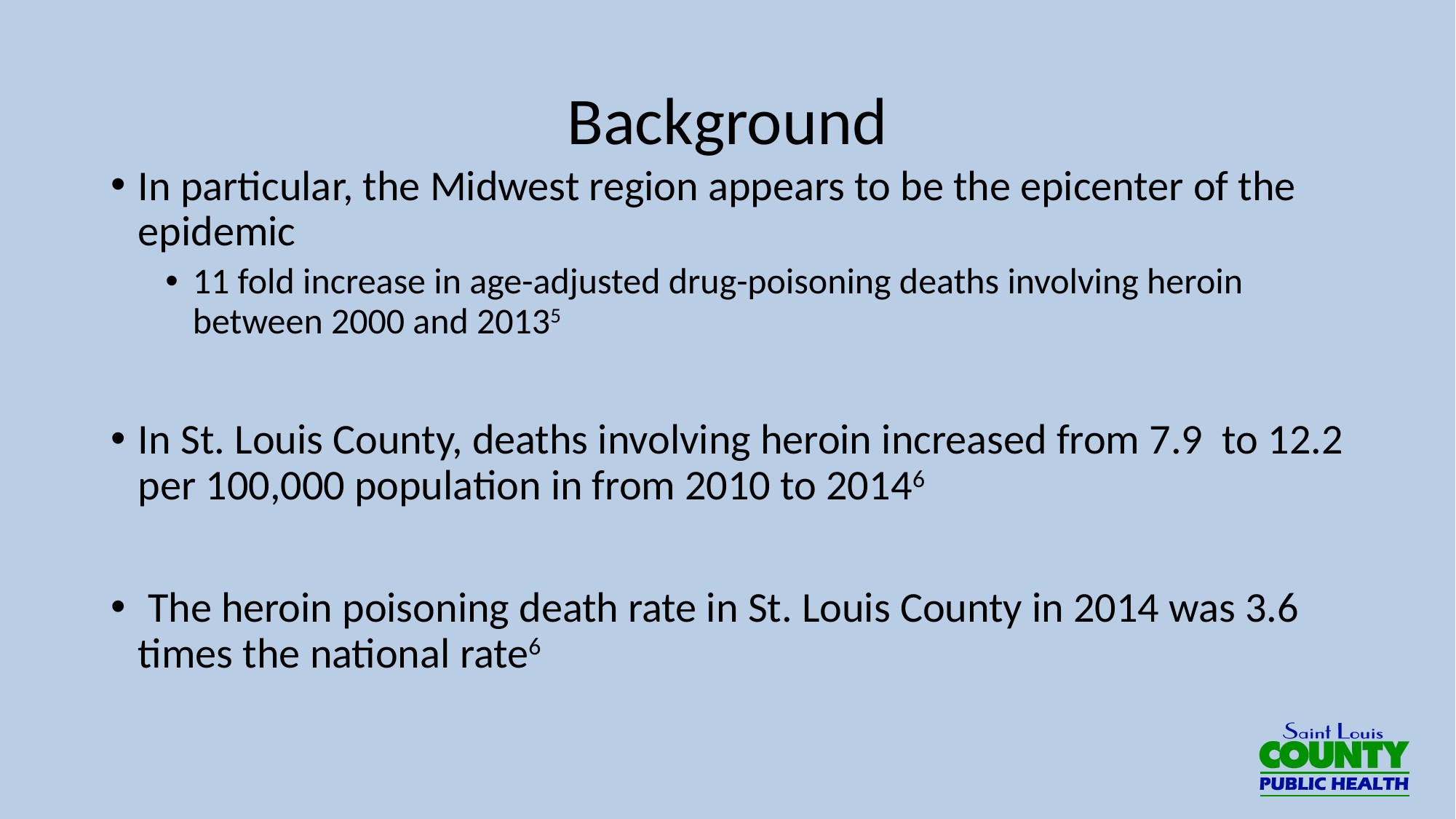

# Background
In particular, the Midwest region appears to be the epicenter of the epidemic
11 fold increase in age-adjusted drug-poisoning deaths involving heroin between 2000 and 20135

In St. Louis County, deaths involving heroin increased from 7.9  to 12.2 per 100,000 population in from 2010 to 20146

 The heroin poisoning death rate in St. Louis County in 2014 was 3.6 times the national rate6